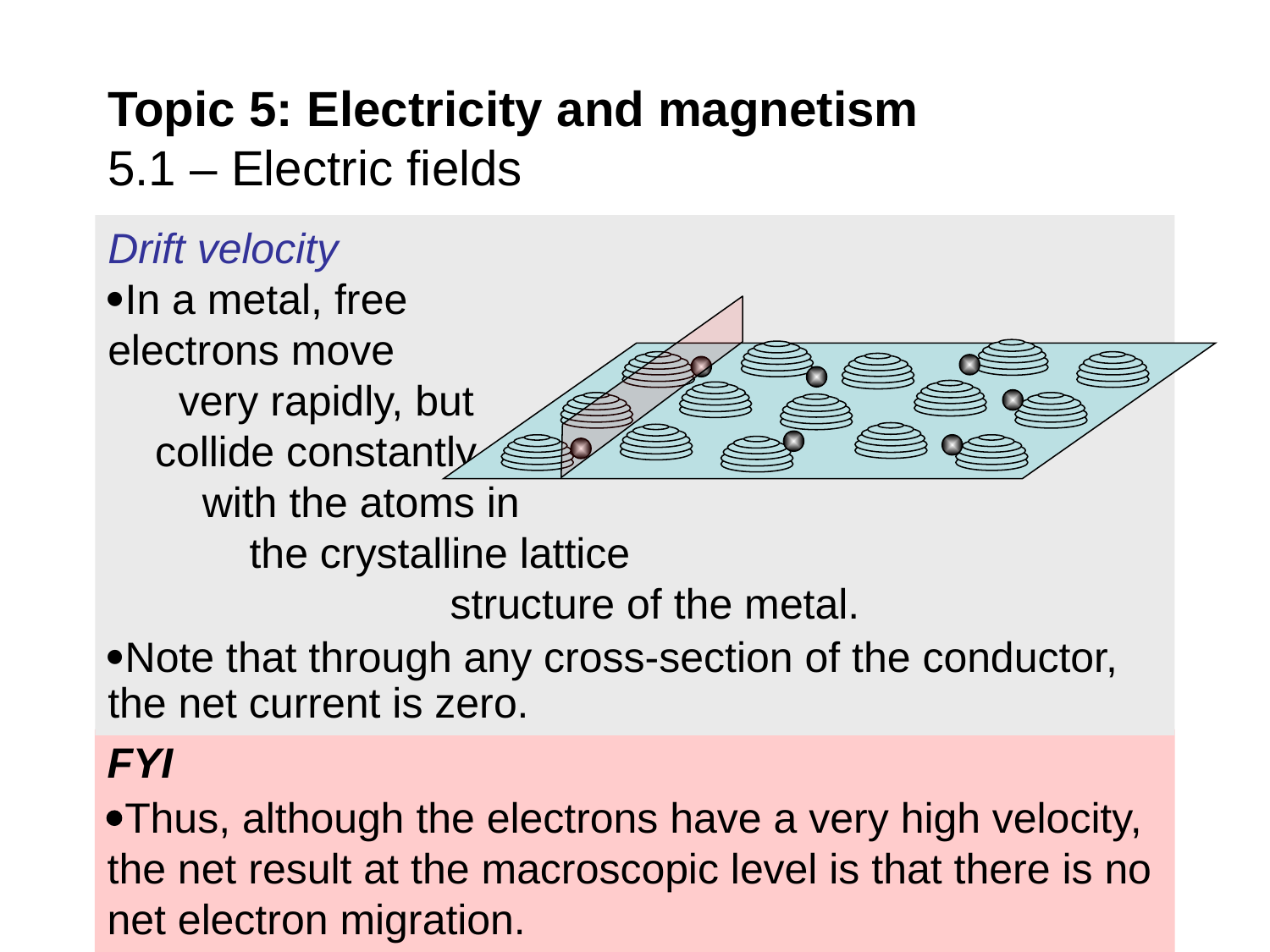

Topic 5: Electricity and magnetism
5.1 – Electric fields
Drift velocity
•In a metal, free                                                               electrons move                                                                       very rapidly, but                                                               collide constantly                                                                  with the atoms in                                                                   the crystalline lattice                                                                          structure of the metal.
•Note that through any cross-section of the conductor, the net current is zero.

FYI
•Thus, although the electrons have a very high velocity, the net result at the macroscopic level is that there is no net electron migration.